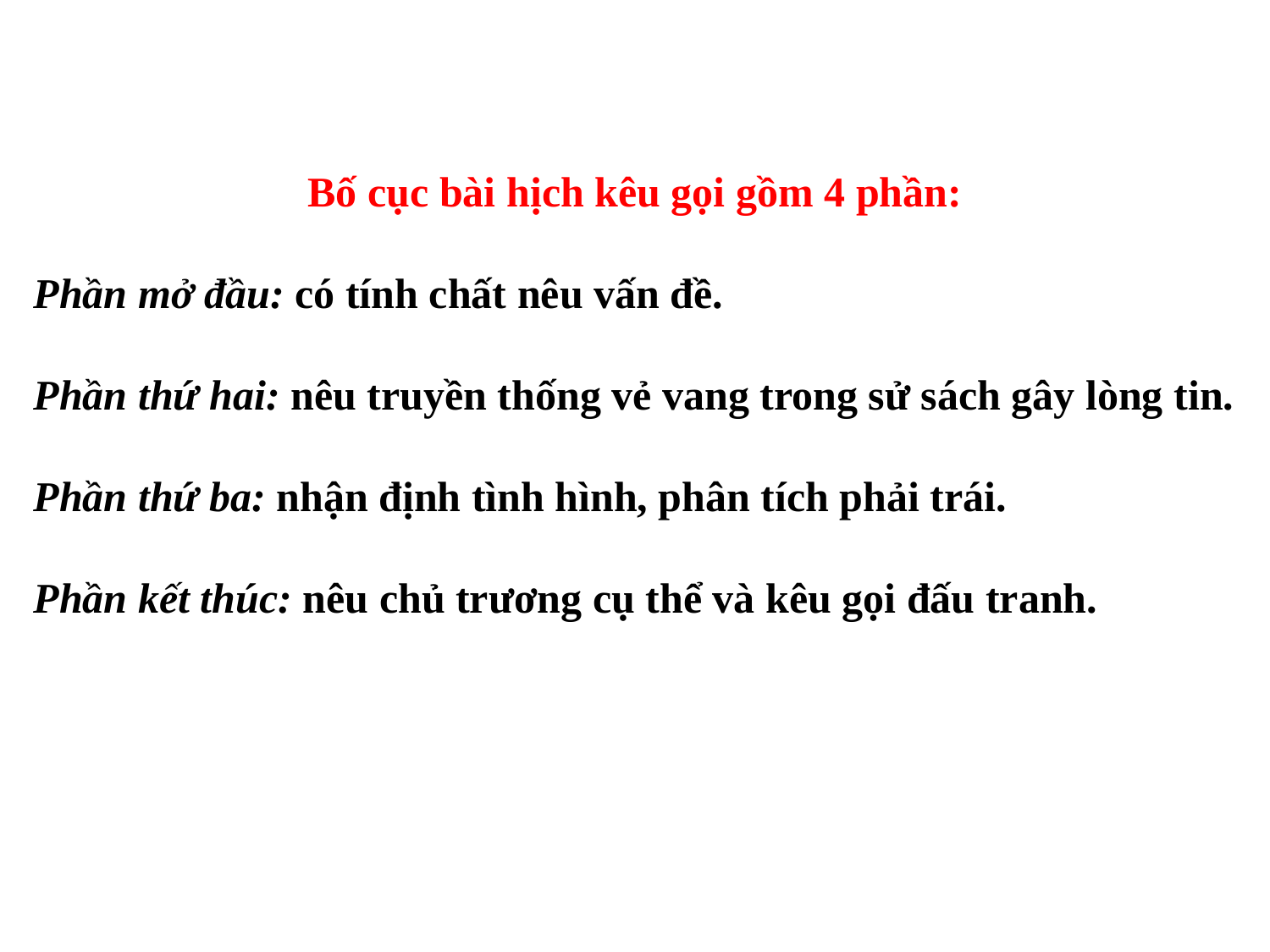

Bố cục bài hịch kêu gọi gồm 4 phần:

Phần mở đầu: có tính chất nêu vấn đề.

Phần thứ hai: nêu truyền thống vẻ vang trong sử sách gây lòng tin.

Phần thứ ba: nhận định tình hình, phân tích phải trái.

Phần kết thúc: nêu chủ trương cụ thể và kêu gọi đấu tranh.
13